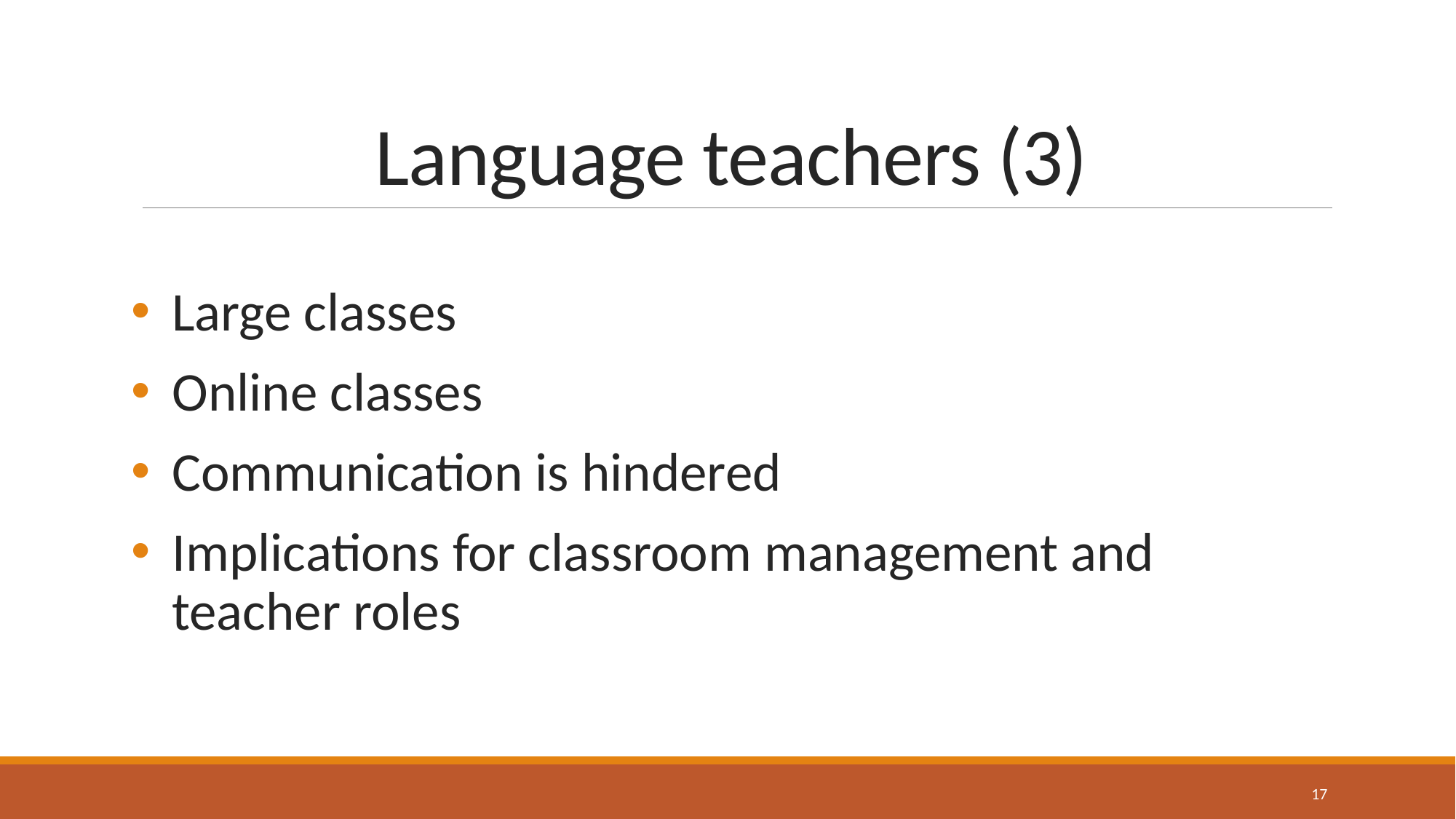

# Language teachers (3)

Large classes
Online classes
Communication is hindered
Implications for classroom management and teacher roles

17